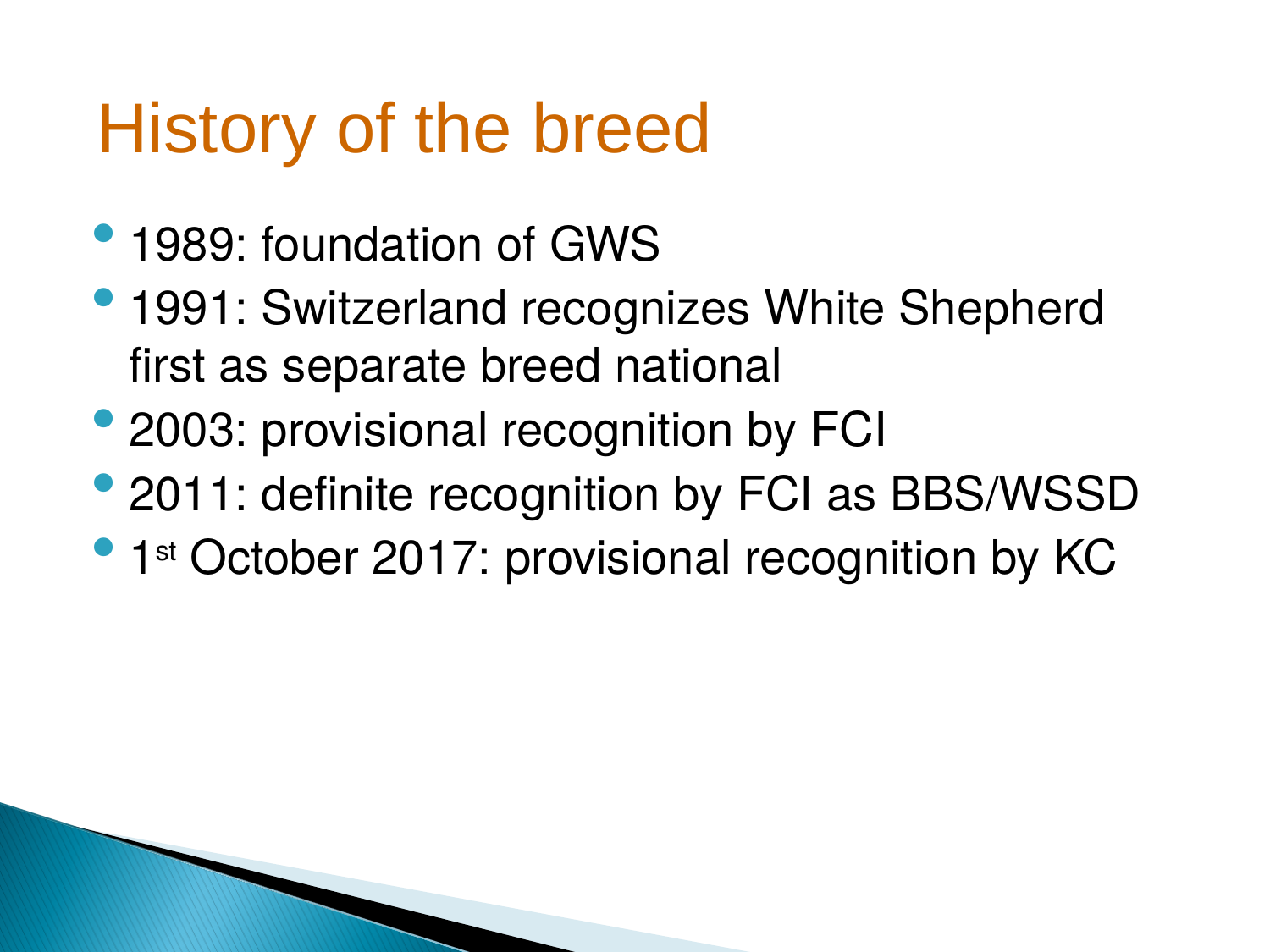

History of the breed
1989: foundation of GWS
1991: Switzerland recognizes White Shepherd first as separate breed national
2003: provisional recognition by FCI
2011: definite recognition by FCI as BBS/WSSD
1st October 2017: provisional recognition by KC